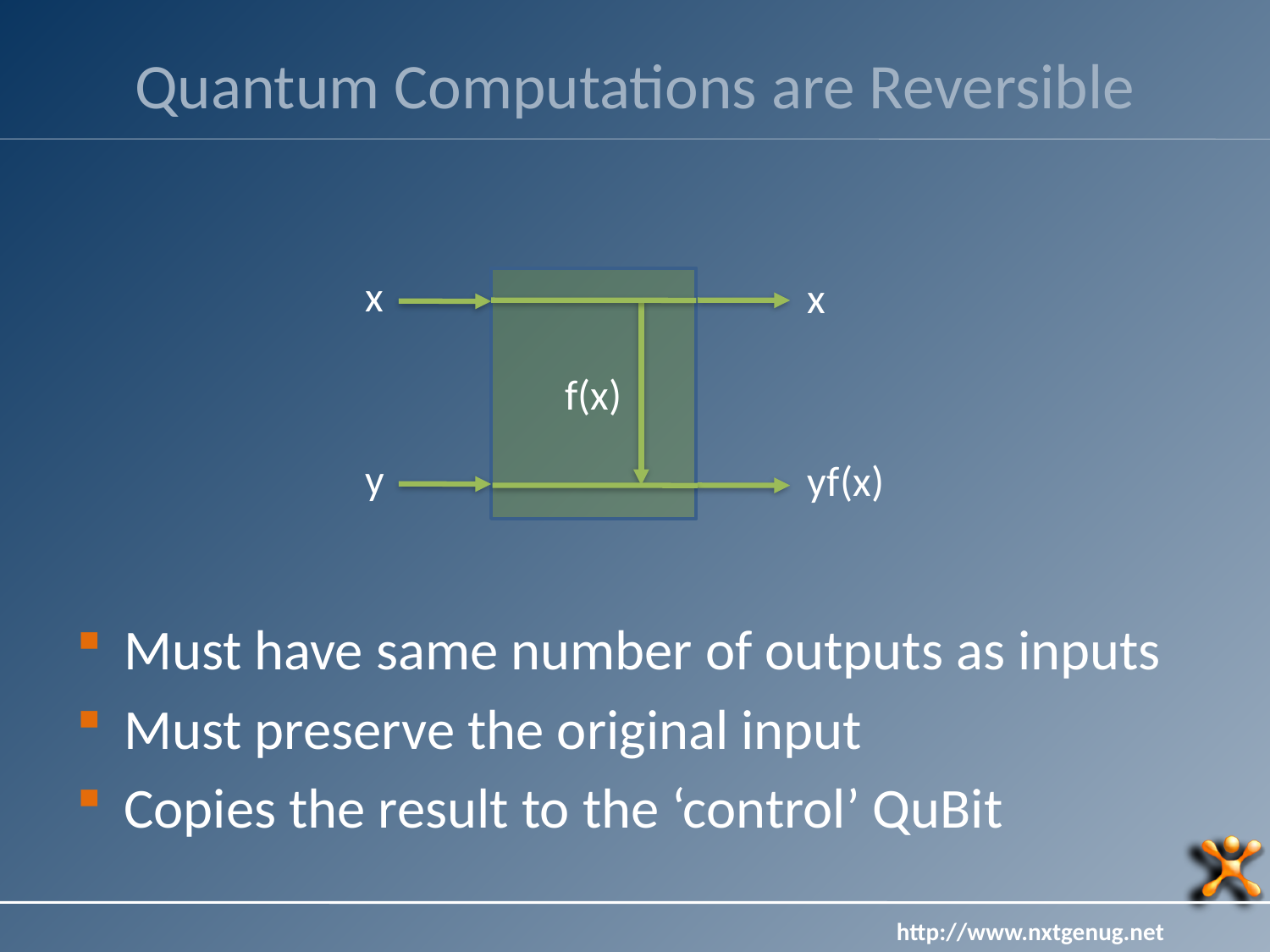

# Quantum Computations are Reversible
x
y
x
yf(x)
f(x)
Must have same number of outputs as inputs
Must preserve the original input
Copies the result to the ‘control’ QuBit